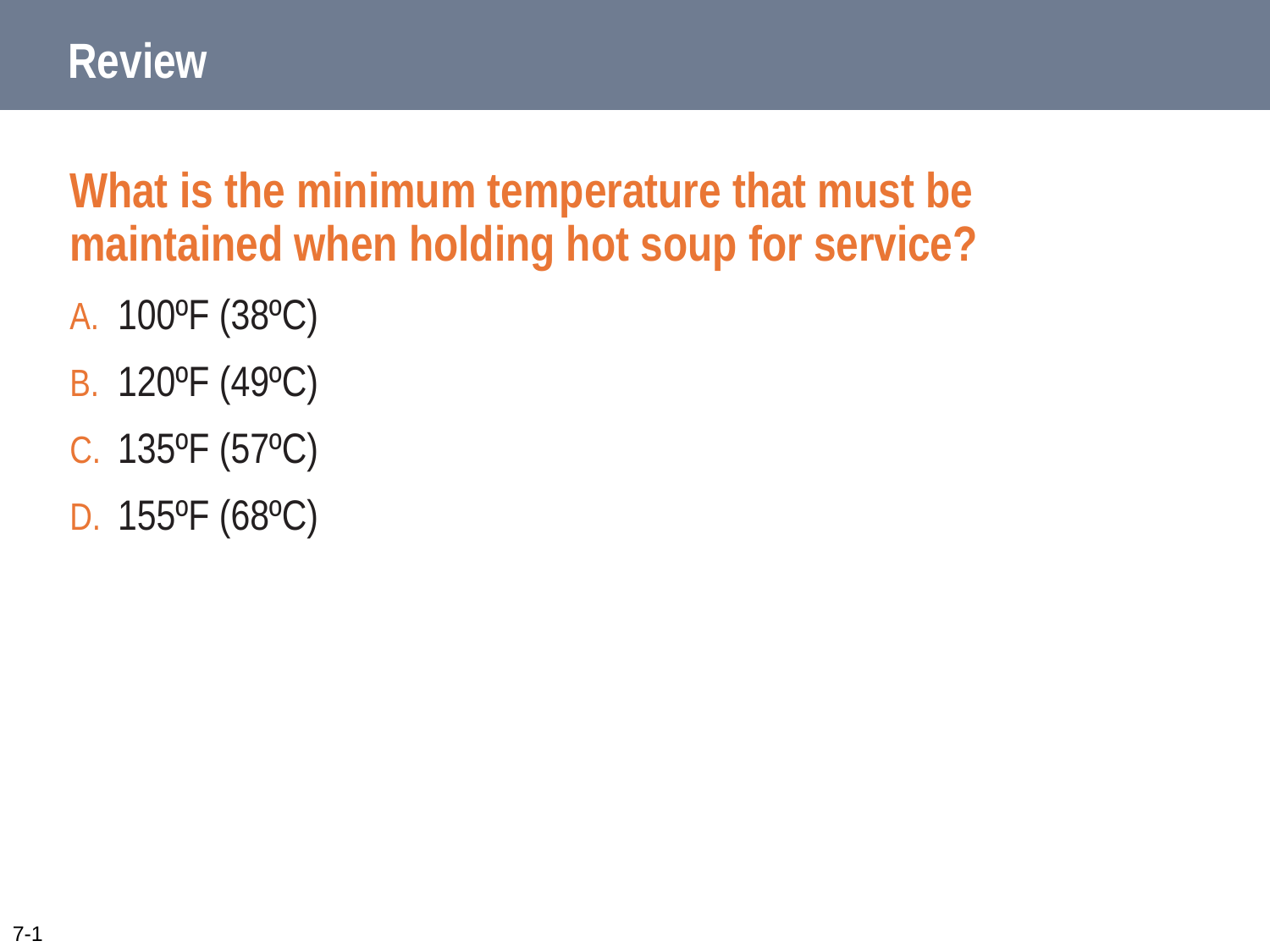

# Review
What is the minimum temperature that must be maintained when holding hot soup for service?
100ºF (38ºC)
120ºF (49ºC)
135ºF (57ºC)
155ºF (68ºC)
7-1